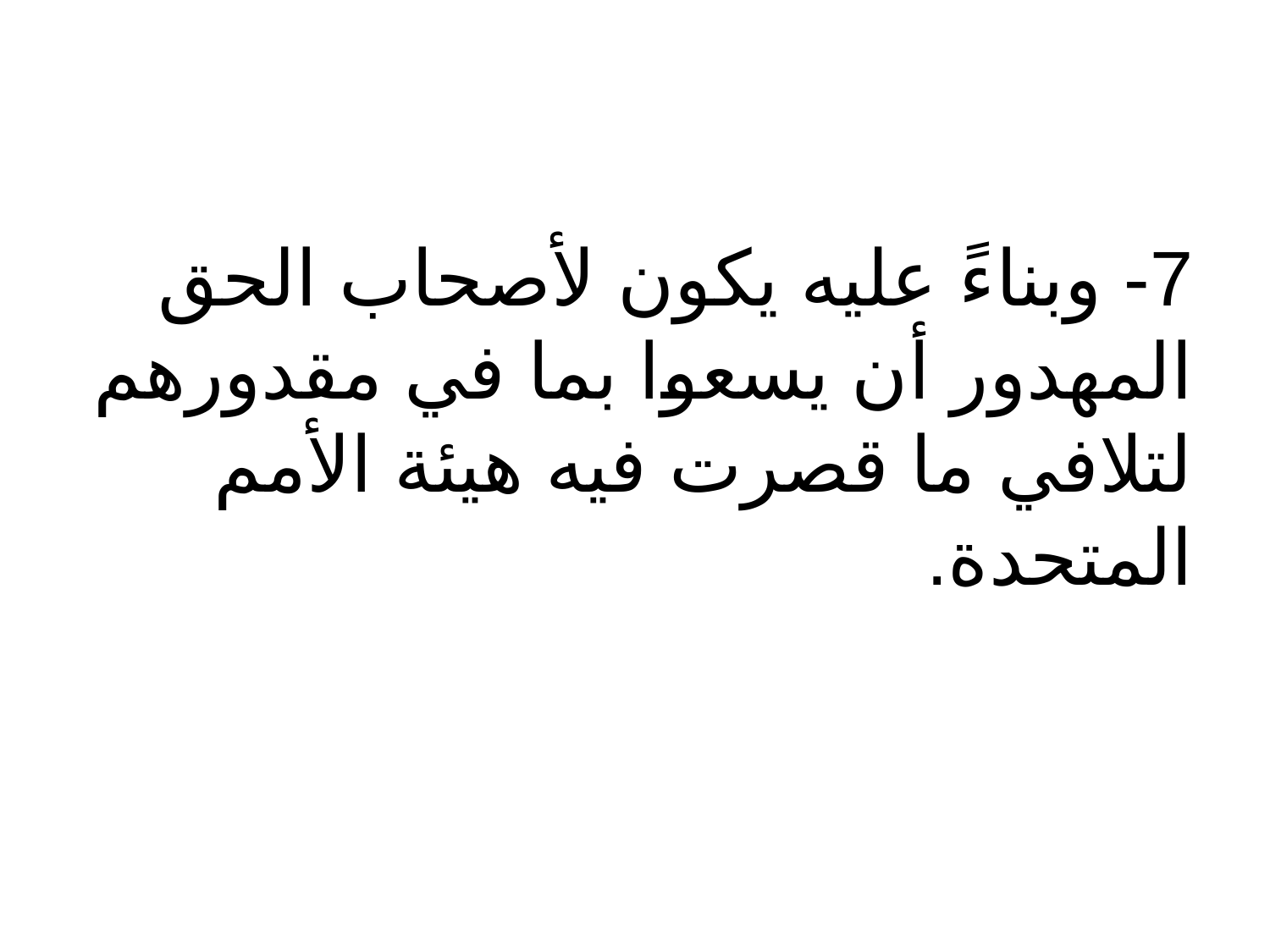

#
7- وبناءً عليه يكون لأصحاب الحق المهدور أن يسعوا بما في مقدورهم لتلافي ما قصرت فيه هيئة الأمم المتحدة.